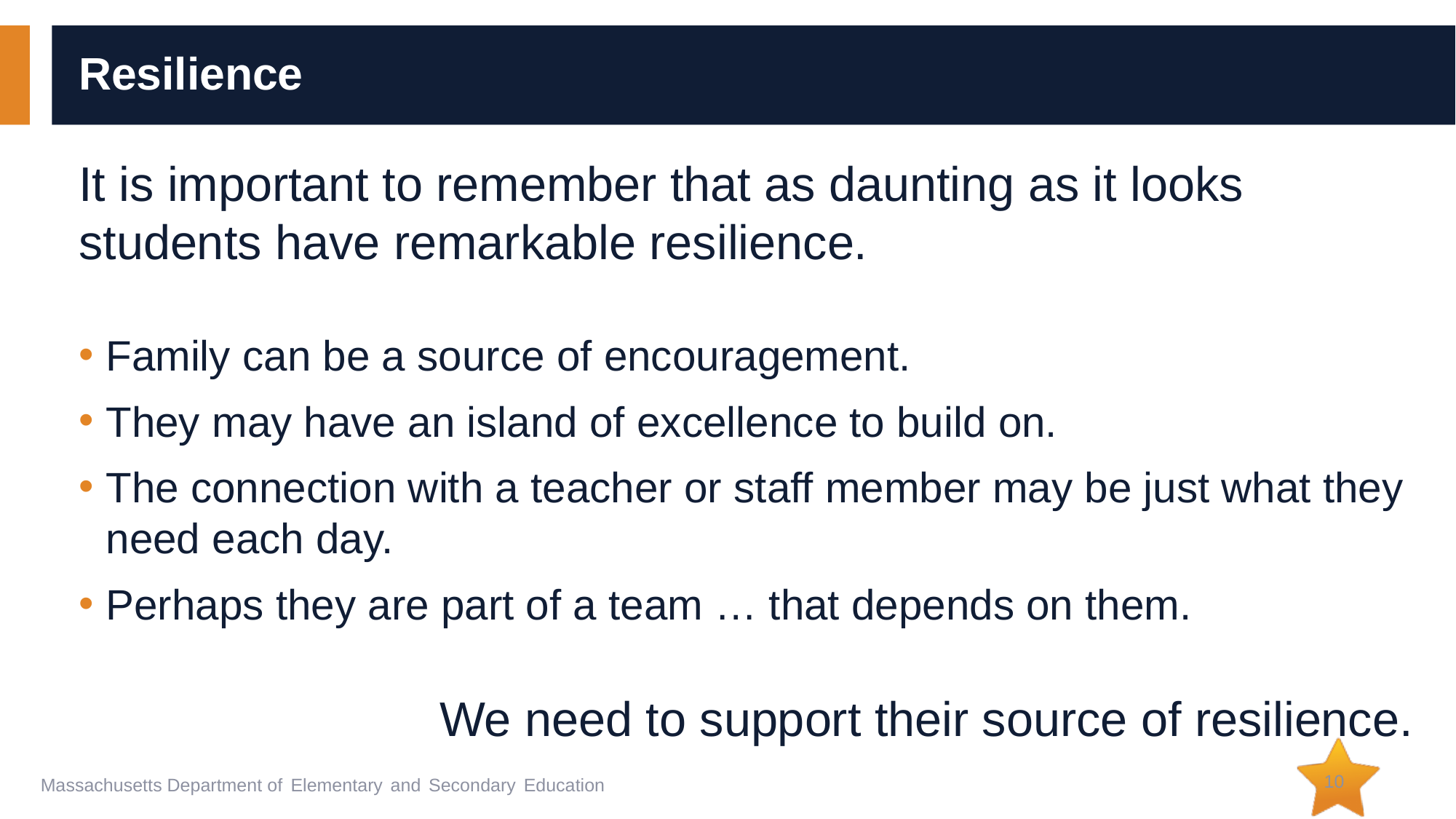

# Resilience
It is important to remember that as daunting as it looks students have remarkable resilience.

Family can be a source of encouragement.
They may have an island of excellence to build on.
The connection with a teacher or staff member may be just what they need each day.
Perhaps they are part of a team … that depends on them.

We need to support their source of resilience.
10